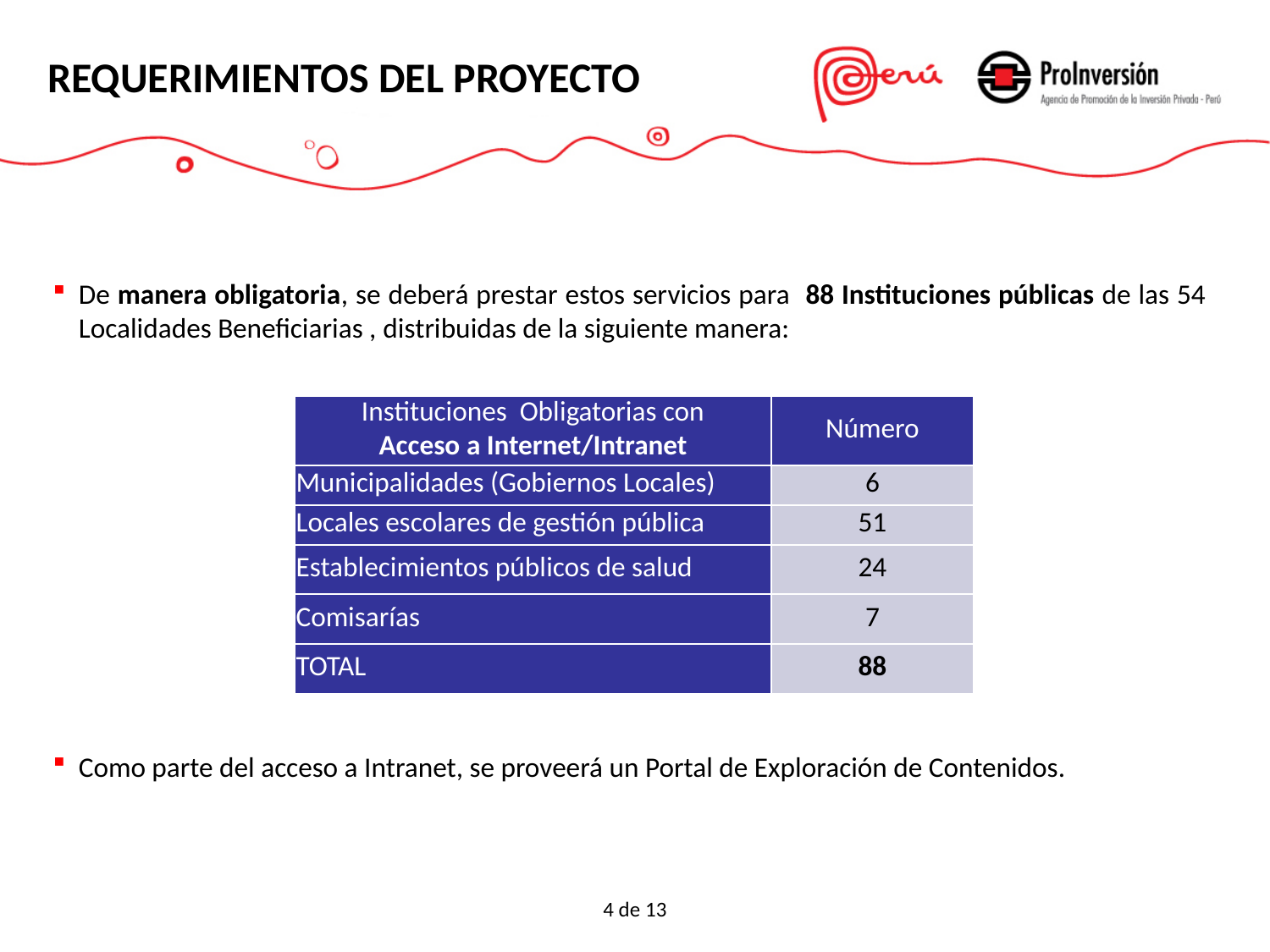

Requerimientos del Proyecto

De manera obligatoria, se deberá prestar estos servicios para  88 Instituciones públicas de las 54 Localidades Beneficiarias , distribuidas de la siguiente manera:

Como parte del acceso a Intranet, se proveerá un Portal de Exploración de Contenidos.
| Instituciones Obligatorias con Acceso a Internet/Intranet | Número |
| --- | --- |
| Municipalidades (Gobiernos Locales) | 6 |
| Locales escolares de gestión pública | 51 |
| Establecimientos públicos de salud | 24 |
| Comisarías | 7 |
| TOTAL | 88 |
4 de 13